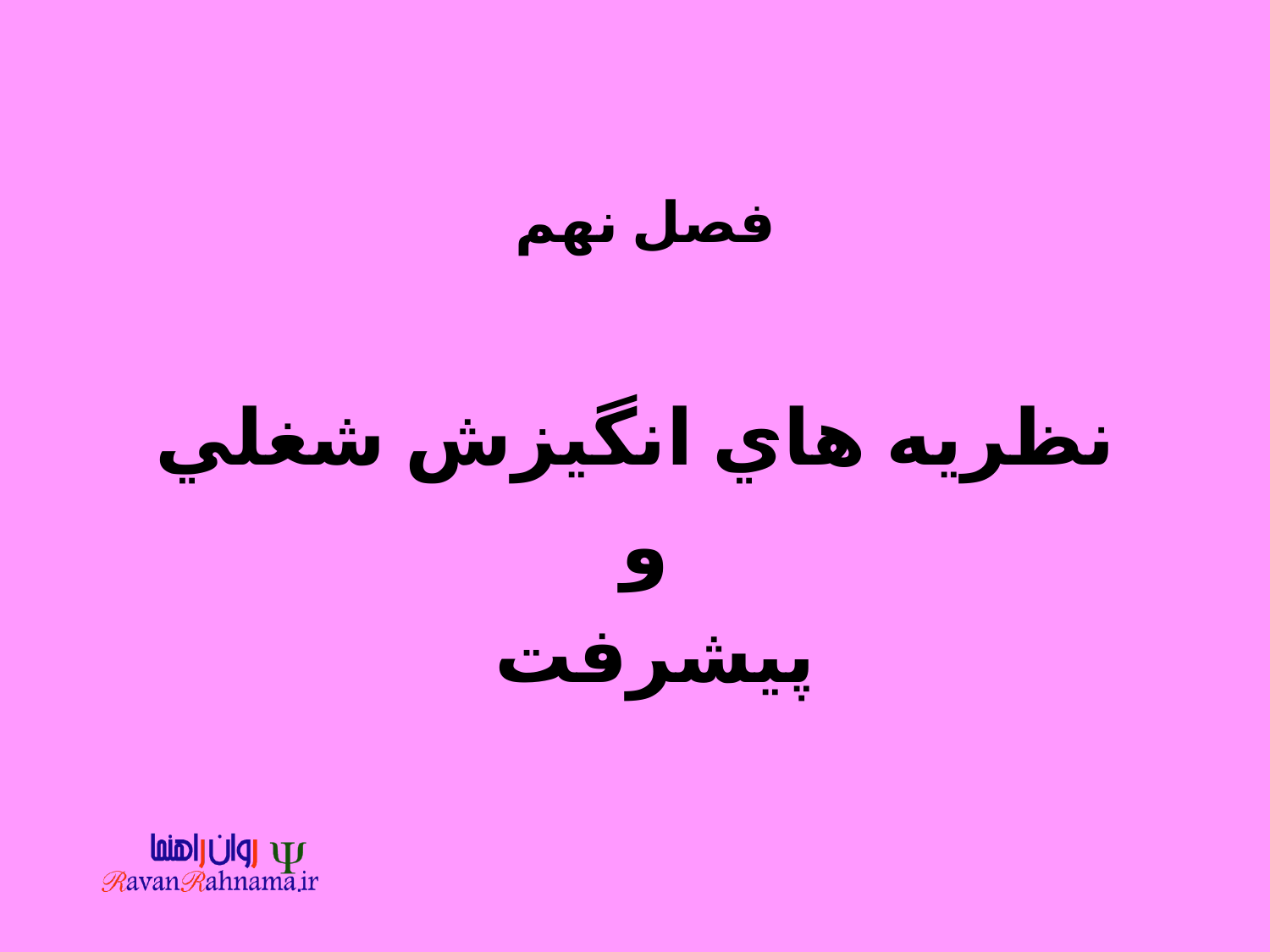

#
فصل نهم

نظريه هاي انگيزش شغلي
و
 پيشرفت